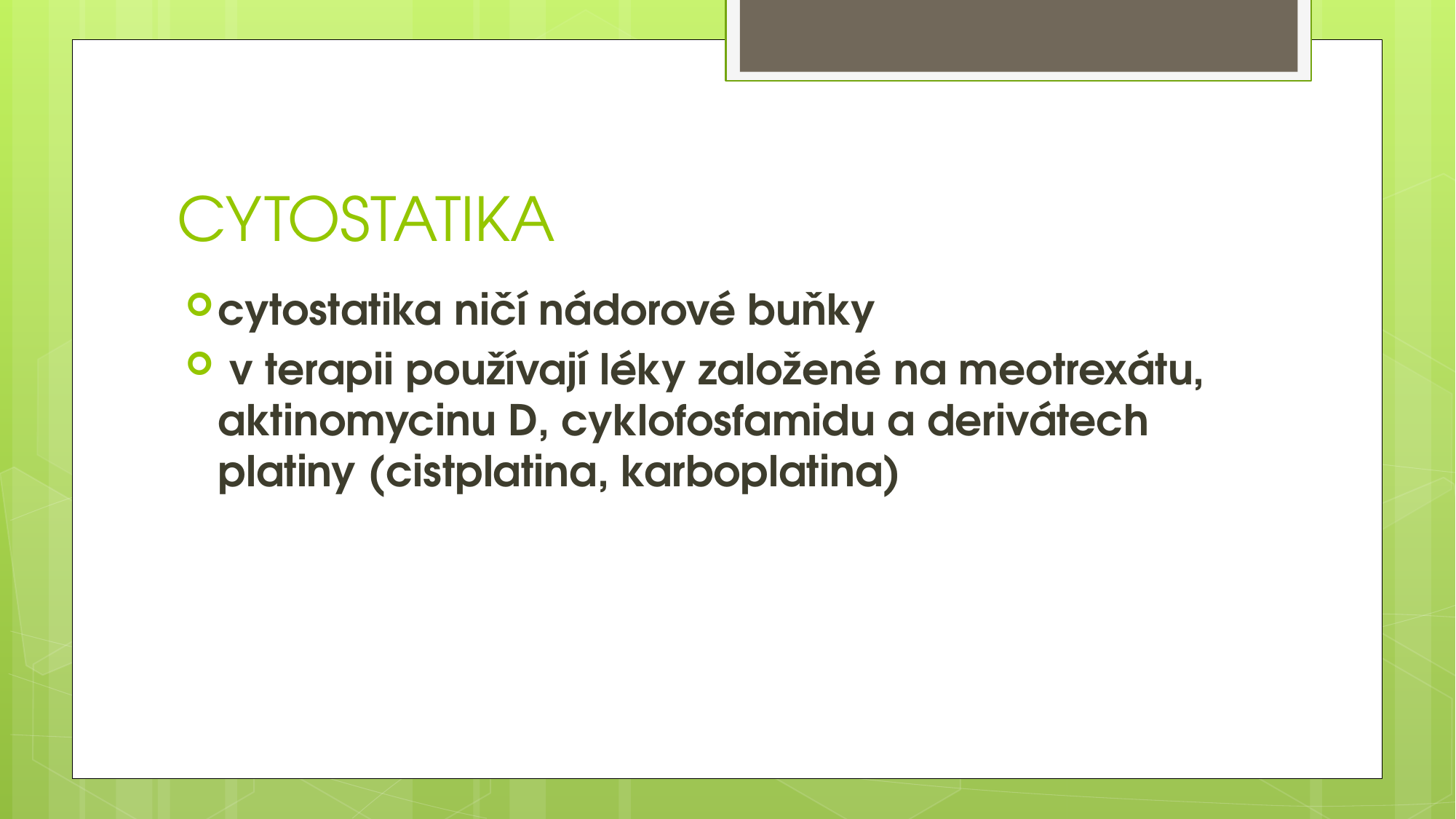

# CYTOSTATIKA
cytostatika ničí nádorové buňky
 v terapii používají léky založené na meotrexátu, aktinomycinu D, cyklofosfamidu a derivátech platiny (cistplatina, karboplatina)